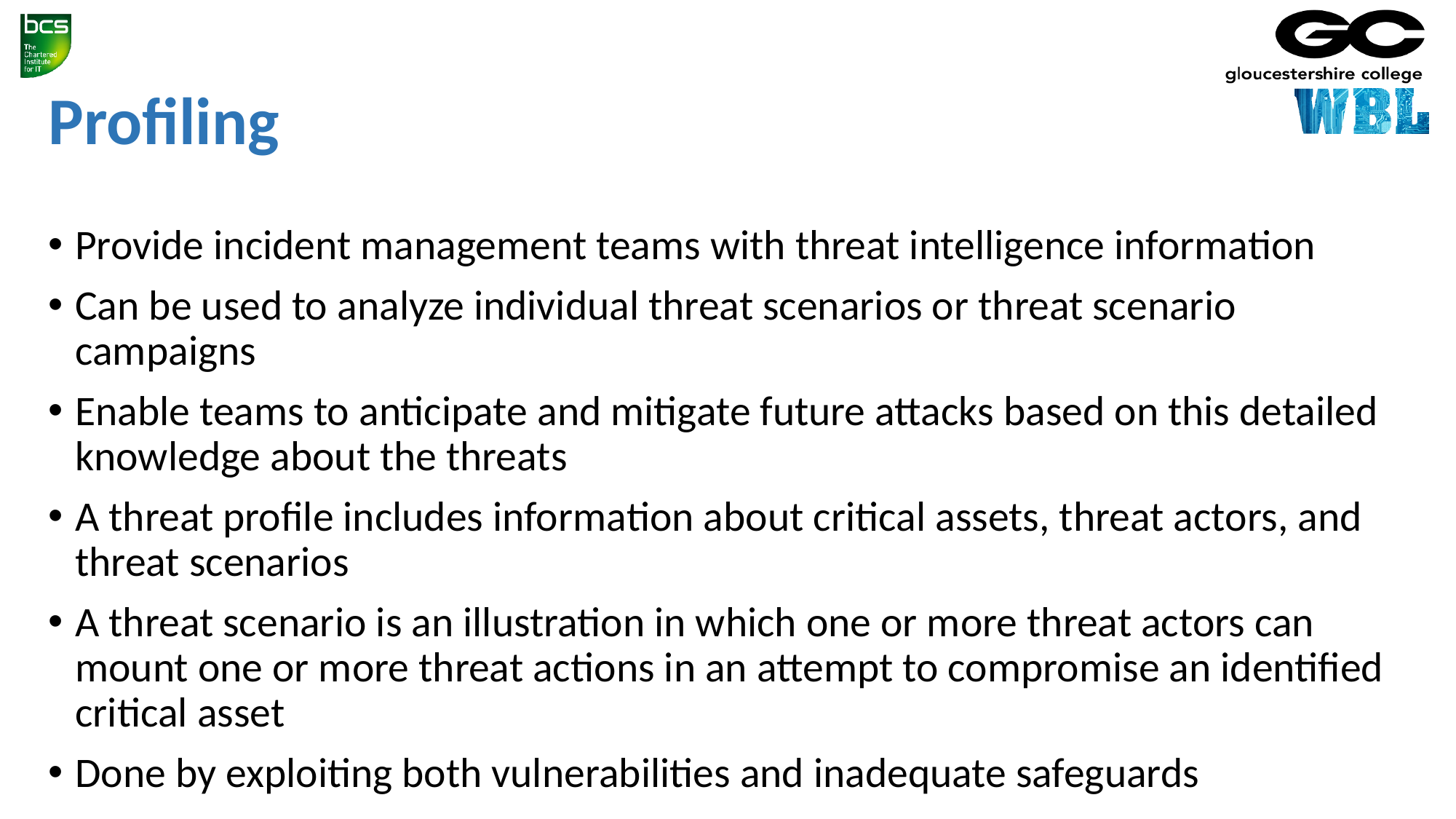

# Profiling
Provide incident management teams with threat intelligence information
Can be used to analyze individual threat scenarios or threat scenario campaigns
Enable teams to anticipate and mitigate future attacks based on this detailed knowledge about the threats
A threat profile includes information about critical assets, threat actors, and threat scenarios
A threat scenario is an illustration in which one or more threat actors can mount one or more threat actions in an attempt to compromise an identified critical asset
Done by exploiting both vulnerabilities and inadequate safeguards